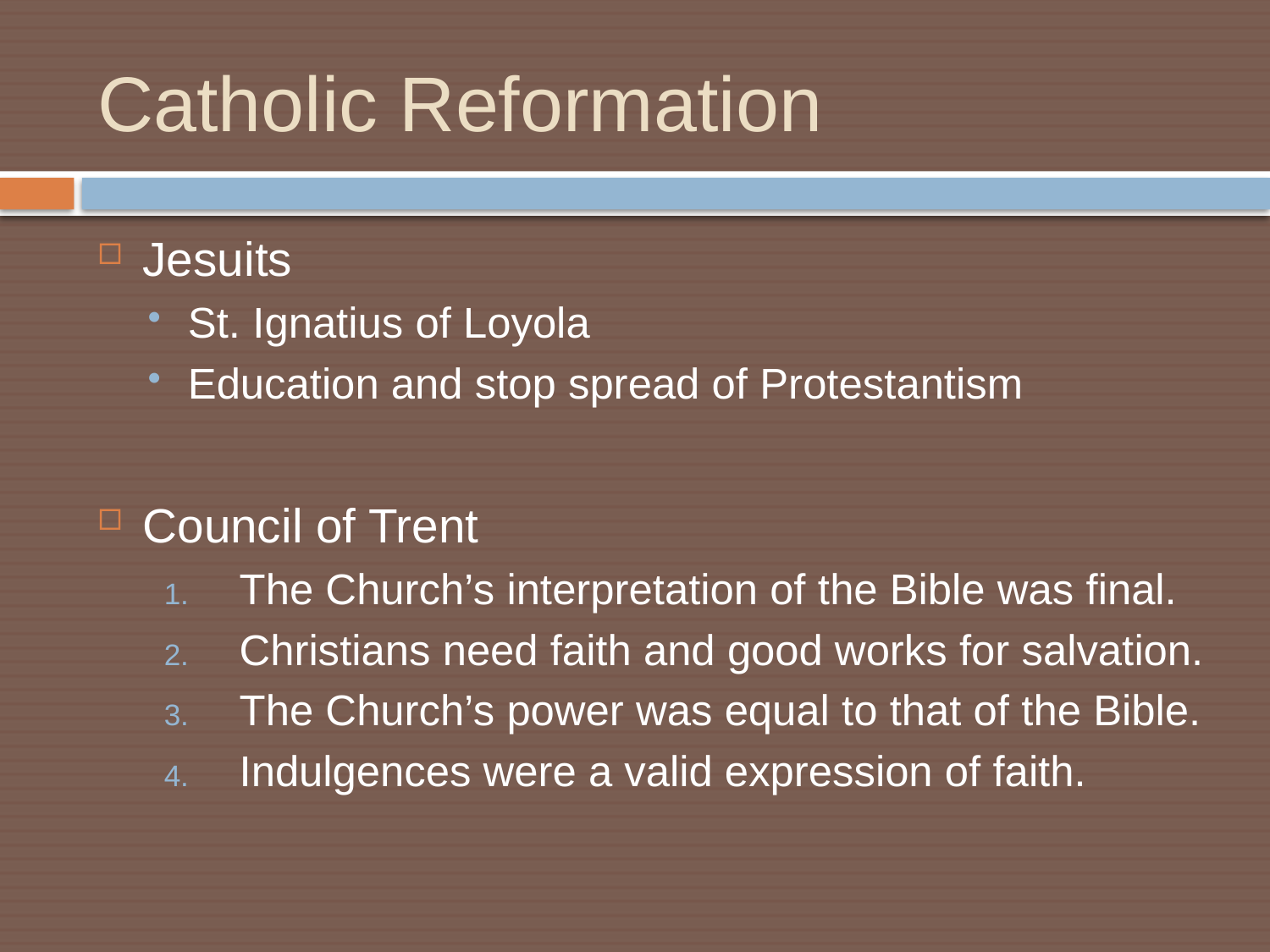

# Catholic Reformation
Jesuits
St. Ignatius of Loyola
Education and stop spread of Protestantism

Council of Trent
The Church’s interpretation of the Bible was final.
Christians need faith and good works for salvation.
The Church’s power was equal to that of the Bible.
Indulgences were a valid expression of faith.